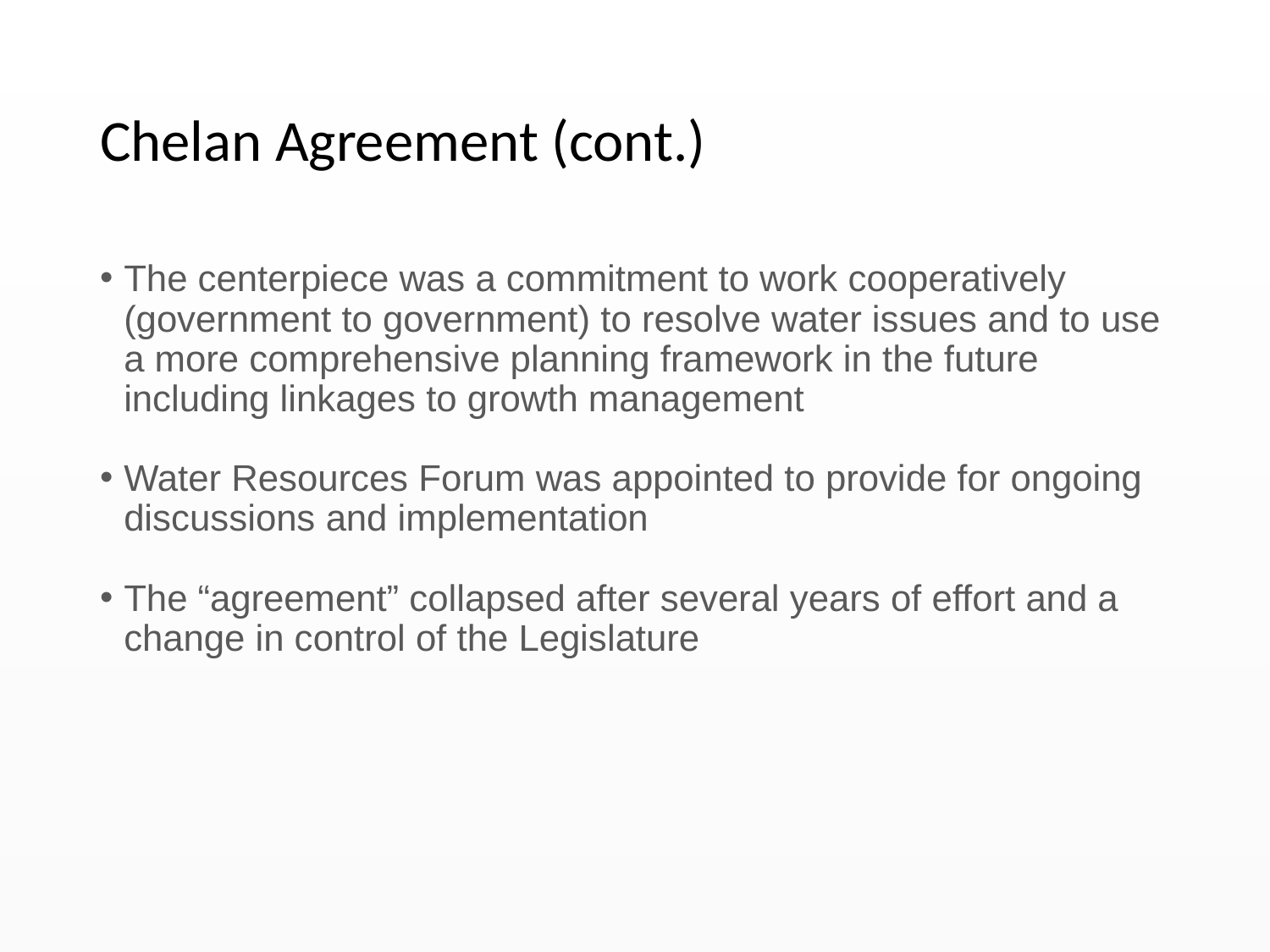

# Chelan Agreement (cont.)
The centerpiece was a commitment to work cooperatively (government to government) to resolve water issues and to use a more comprehensive planning framework in the future including linkages to growth management
Water Resources Forum was appointed to provide for ongoing discussions and implementation
The “agreement” collapsed after several years of effort and a change in control of the Legislature